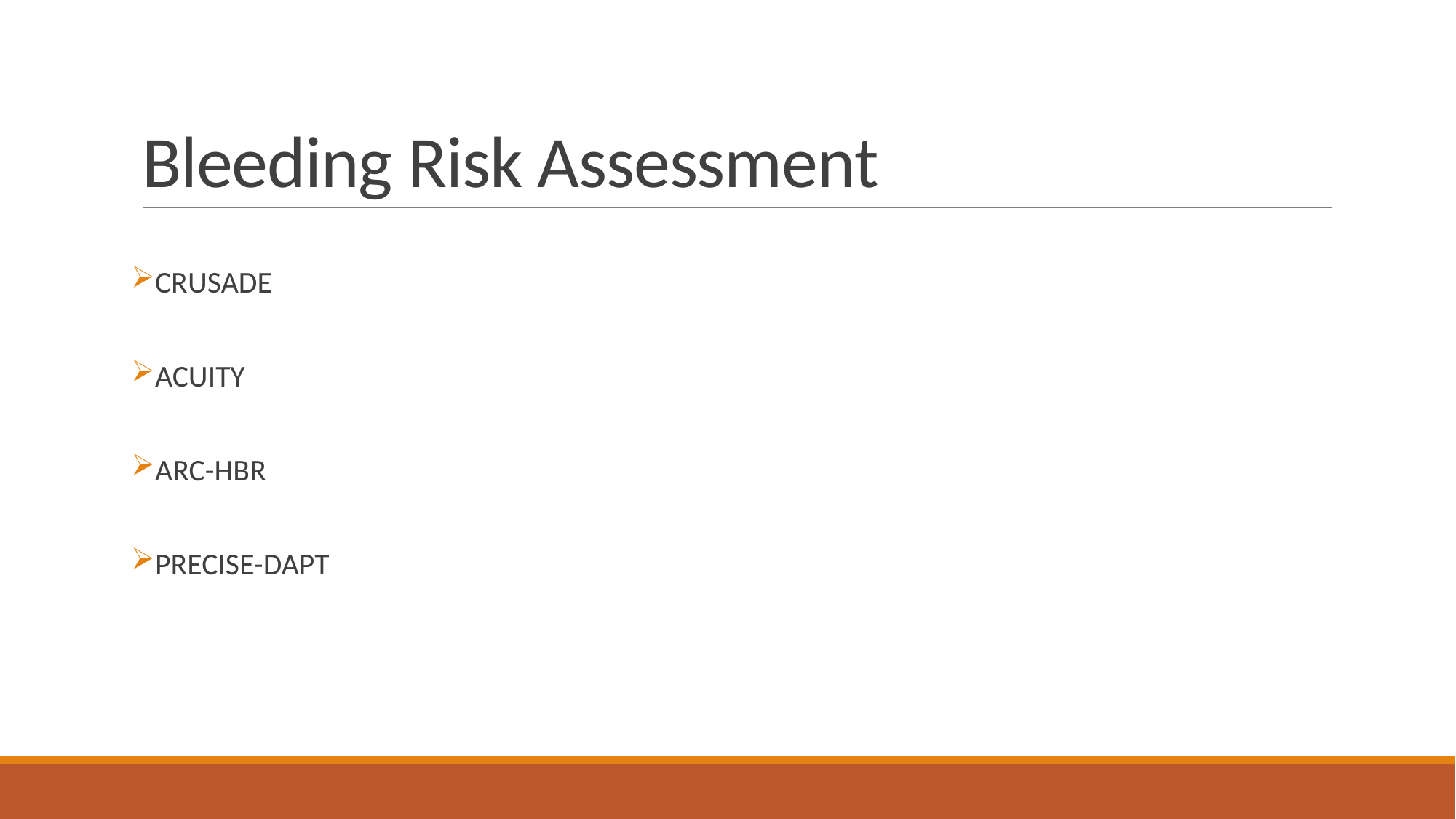

# Bleeding Risk Assessment
CRUSADE
ACUITY
ARC-HBR
PRECISE-DAPT